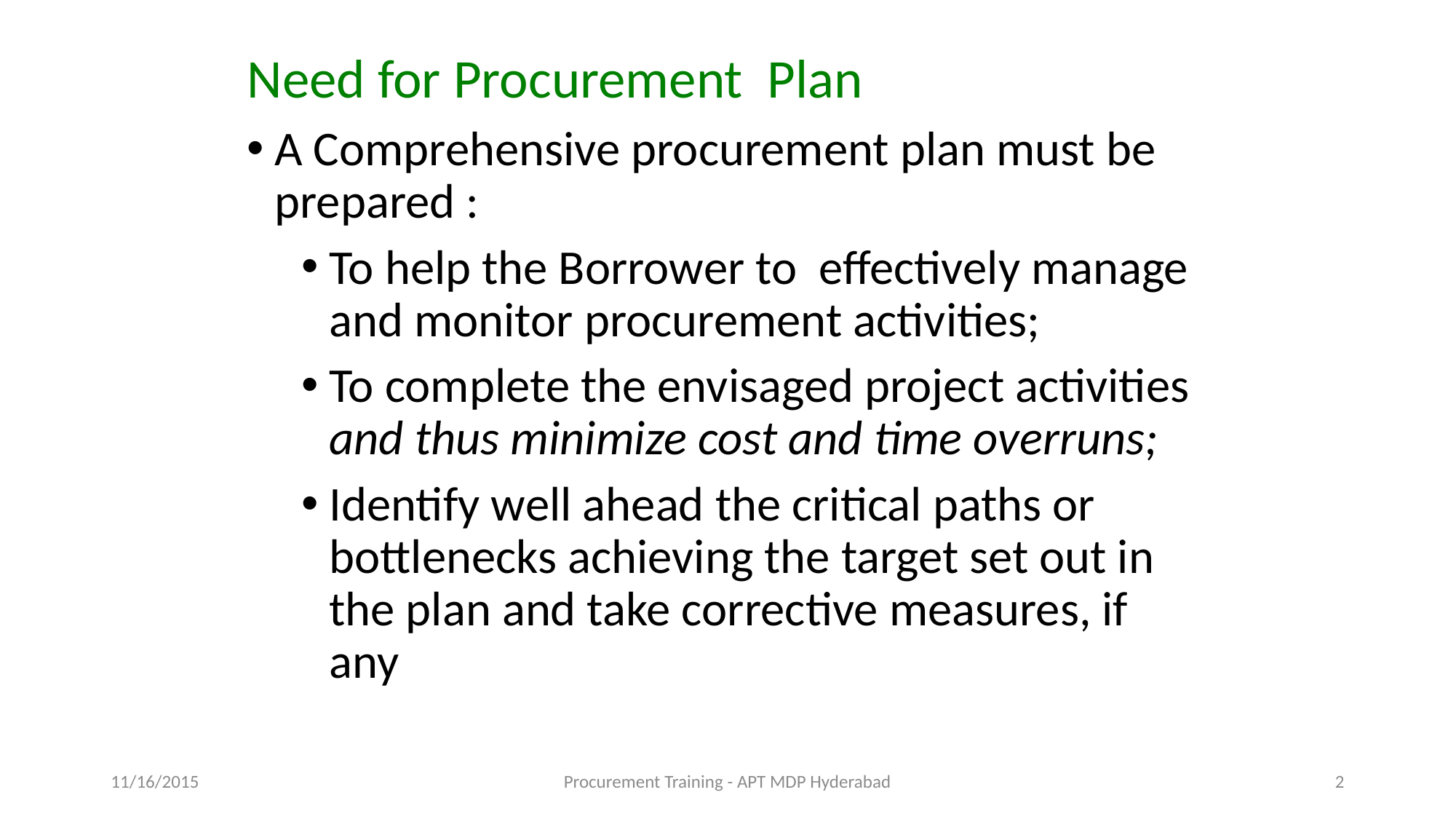

# Need for Procurement  Plan
A Comprehensive procurement plan must be prepared :
To help the Borrower to  effectively manage and monitor procurement activities;
To complete the envisaged project activities and thus minimize cost and time overruns;
Identify well ahead the critical paths or bottlenecks achieving the target set out in the plan and take corrective measures, if any
11/16/2015
Procurement Training - APT MDP Hyderabad
2